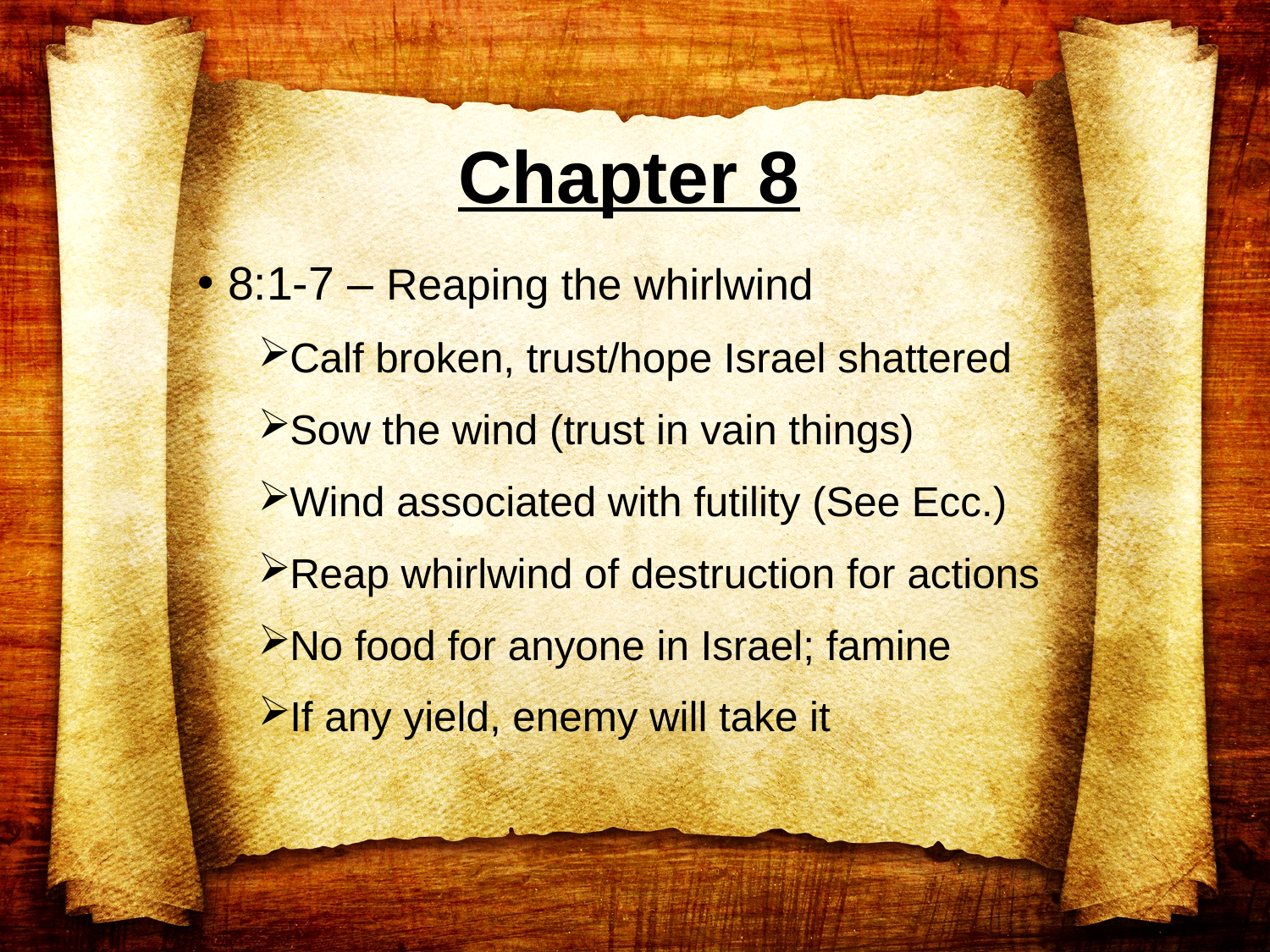

# Chapter 8
8:1-7 – Reaping the whirlwind
Calf broken, trust/hope Israel shattered
Sow the wind (trust in vain things)
Wind associated with futility (See Ecc.)
Reap whirlwind of destruction for actions
No food for anyone in Israel; famine
If any yield, enemy will take it